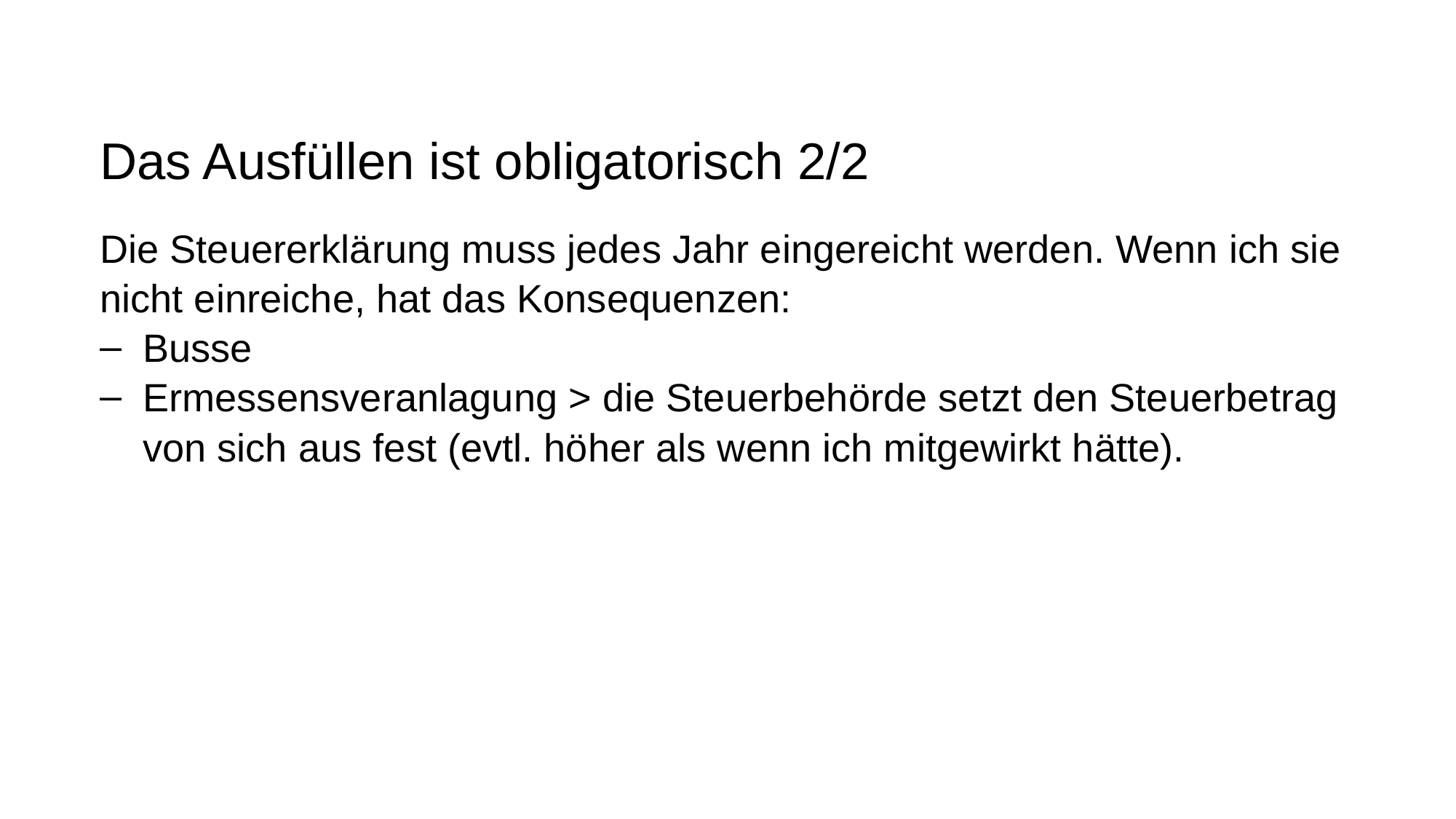

# Das Ausfüllen ist obligatorisch 2/2
Die Steuererklärung muss jedes Jahr eingereicht werden. Wenn ich sie nicht einreiche, hat das Konsequenzen:
Busse
Ermessensveranlagung > die Steuerbehörde setzt den Steuerbetrag von sich aus fest (evtl. höher als wenn ich mitgewirkt hätte).